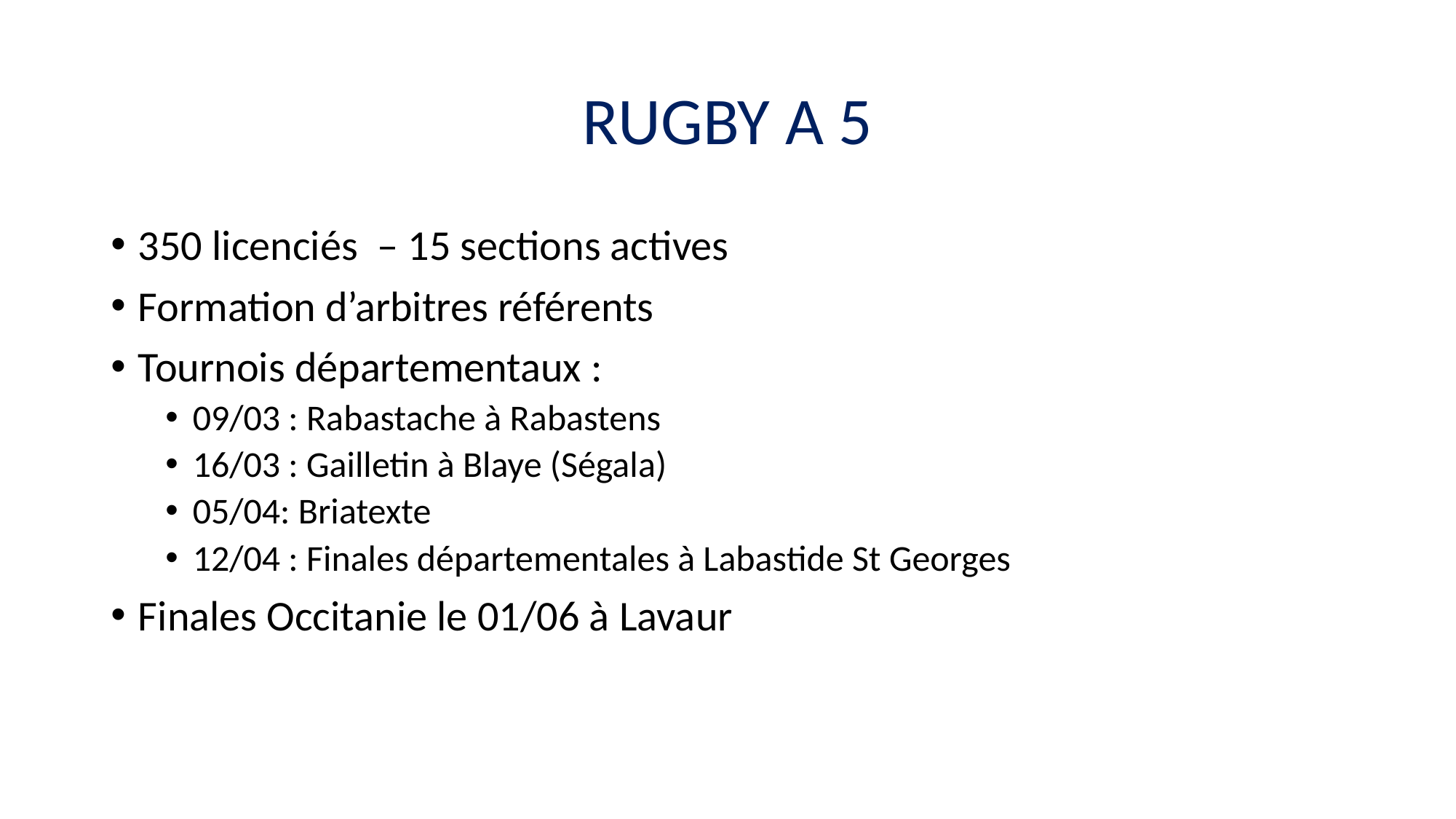

# RUGBY A 5
350 licenciés  – 15 sections actives
Formation d’arbitres référents
Tournois départementaux :
09/03 : Rabastache à Rabastens
16/03 : Gailletin à Blaye (Ségala)
05/04: Briatexte
12/04 : Finales départementales à Labastide St Georges
Finales Occitanie le 01/06 à Lavaur